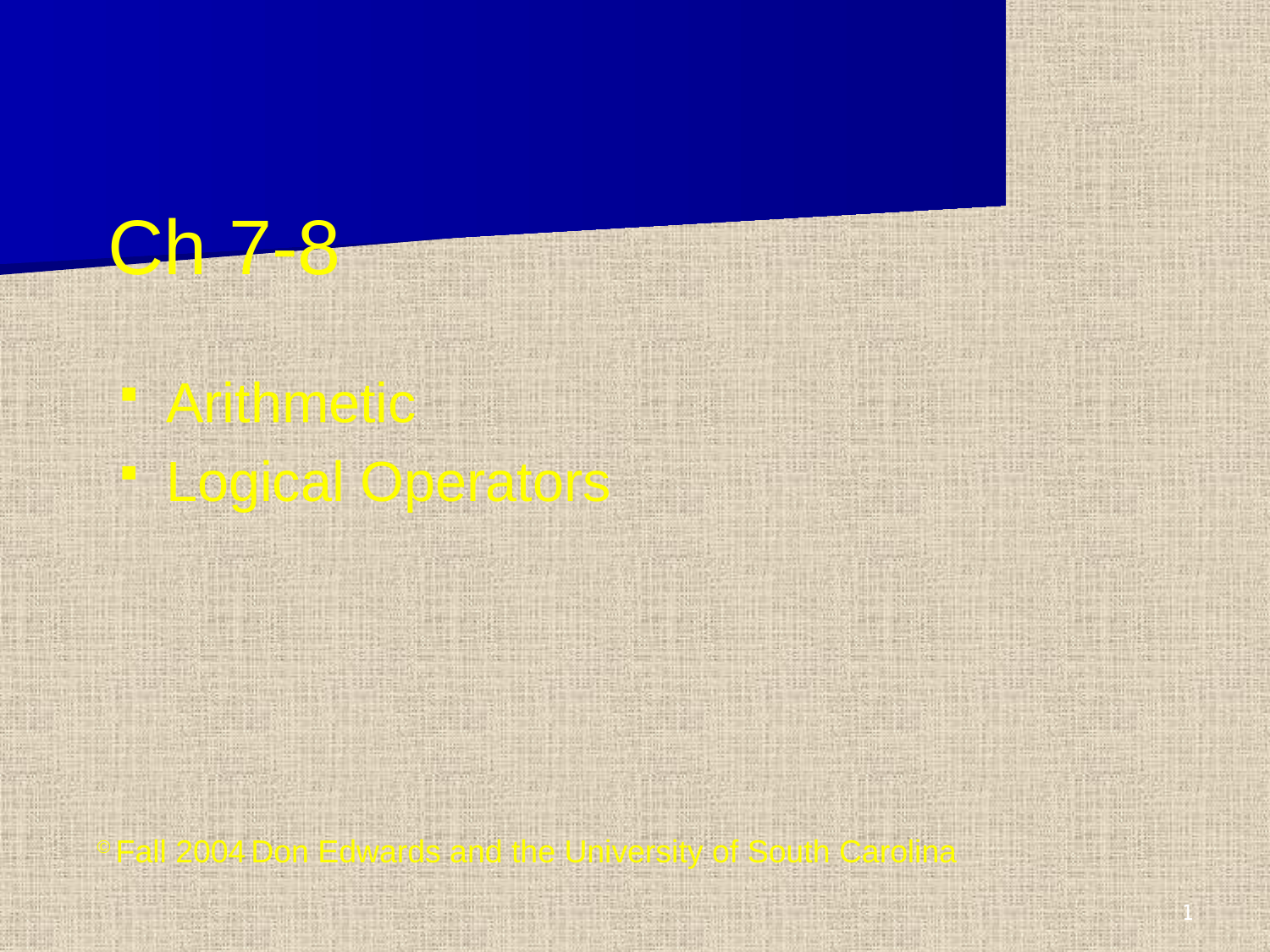

# Ch 7-8
Arithmetic
Logical Operators
© Fall 2004 Don Edwards and the University of South Carolina
1